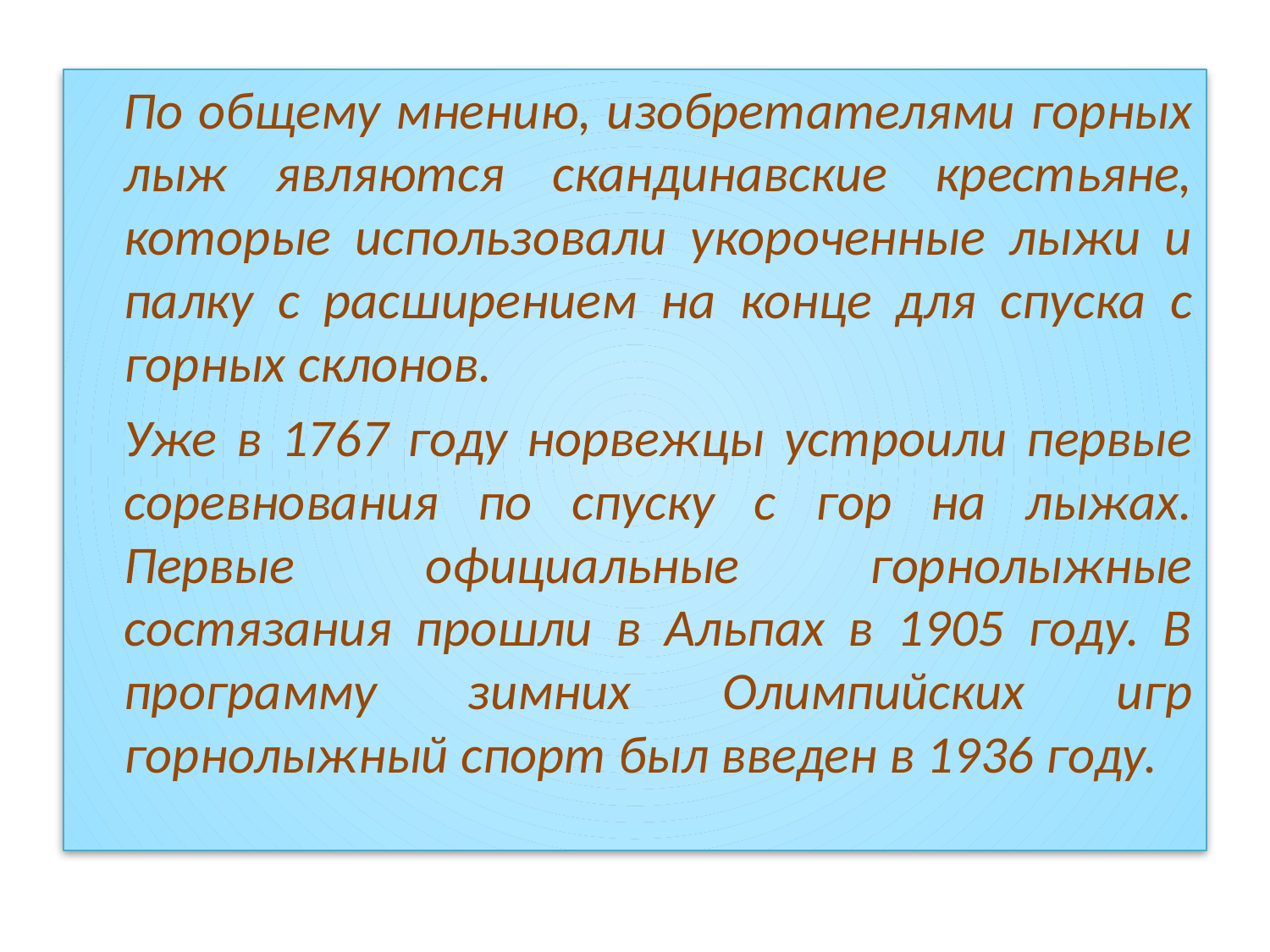

#
   По общему мнению, изобретателями горных лыж являются скандинавские крестьяне, которые использовали укороченные лыжи и палку с расширением на конце для спуска с горных склонов.
	Уже в 1767 году норвежцы устроили первые соревнования по спуску с гор на лыжах. Первые официальные горнолыжные состязания прошли в Альпах в 1905 году. В программу зимних Олимпийских игр горнолыжный спорт был введен в 1936 году.